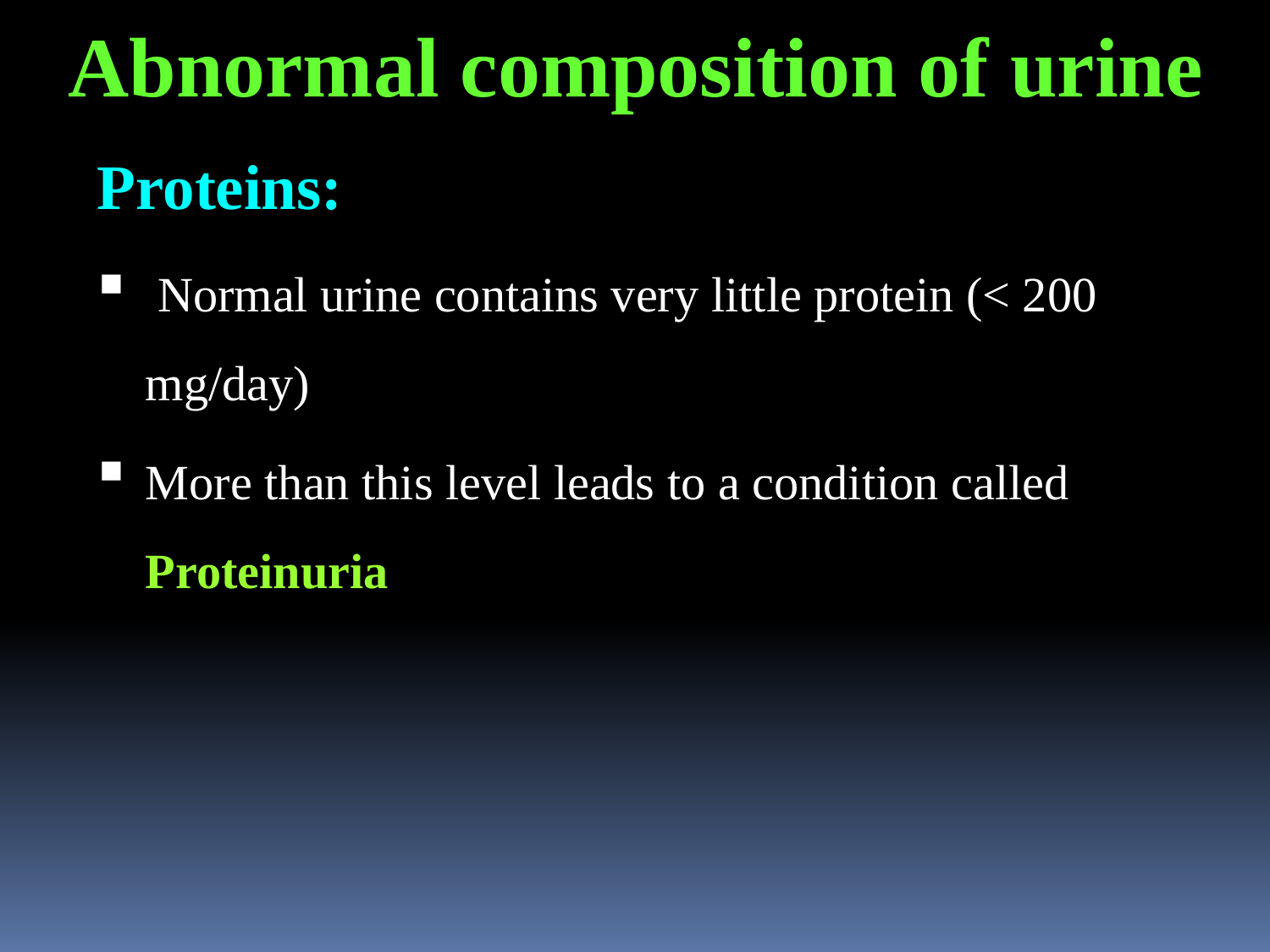

Abnormal composition of urine
Proteins:
 Normal urine contains very little protein (< 200 mg/day)
More than this level leads to a condition called Proteinuria